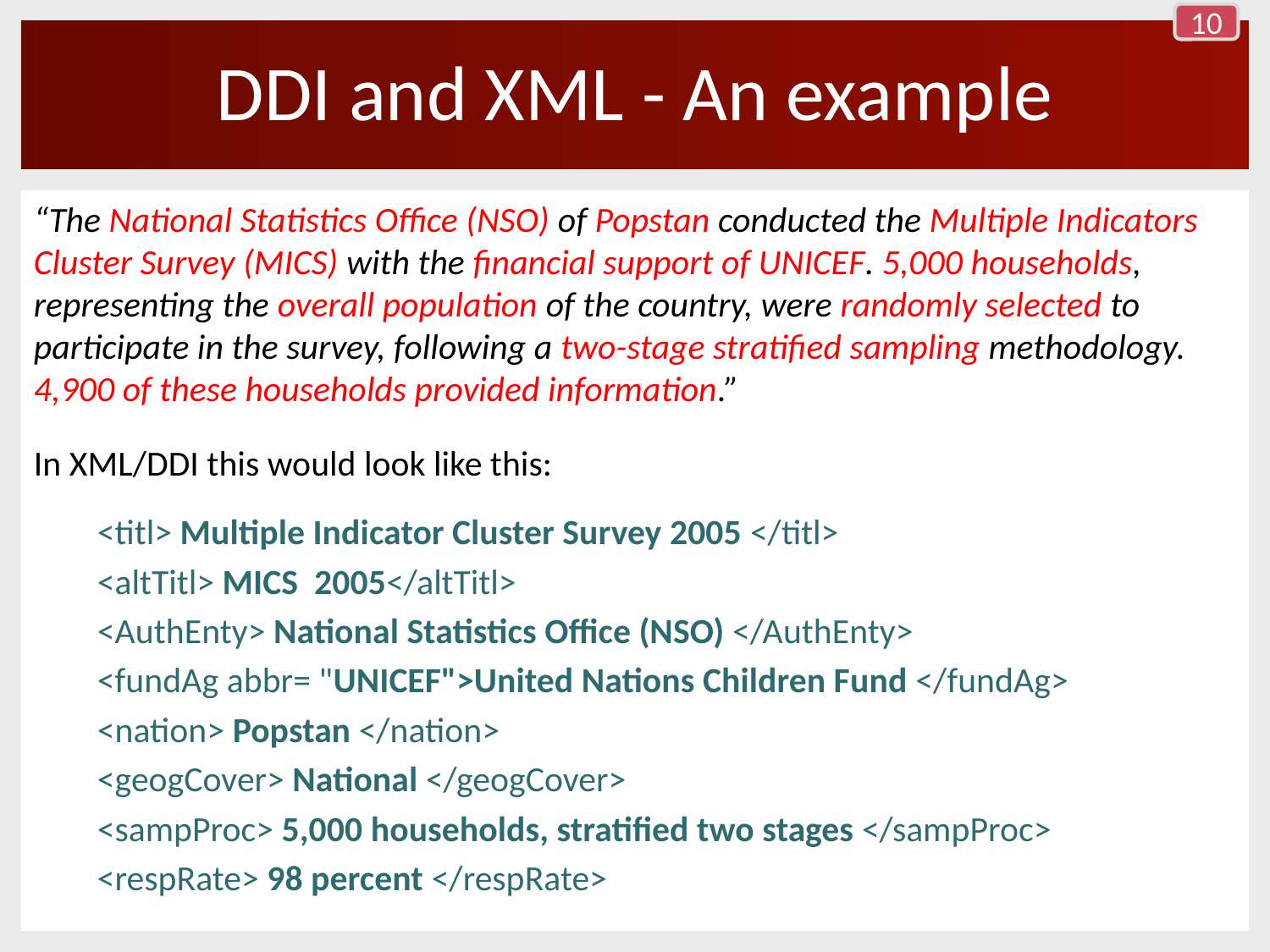

10
# DDI and XML - An example
“The National Statistics Office (NSO) of Popstan conducted the Multiple Indicators Cluster Survey (MICS) with the financial support of UNICEF. 5,000 households, representing the overall population of the country, were randomly selected to participate in the survey, following a two-stage stratified sampling methodology. 4,900 of these households provided information.”

In XML/DDI this would look like this:

<titl> Multiple Indicator Cluster Survey 2005 </titl>
<altTitl> MICS  2005</altTitl>
<AuthEnty> National Statistics Office (NSO) </AuthEnty>
<fundAg abbr= "UNICEF">United Nations Children Fund </fundAg>
<nation> Popstan </nation>
<geogCover> National </geogCover>
<sampProc> 5,000 households, stratified two stages </sampProc>
<respRate> 98 percent </respRate>